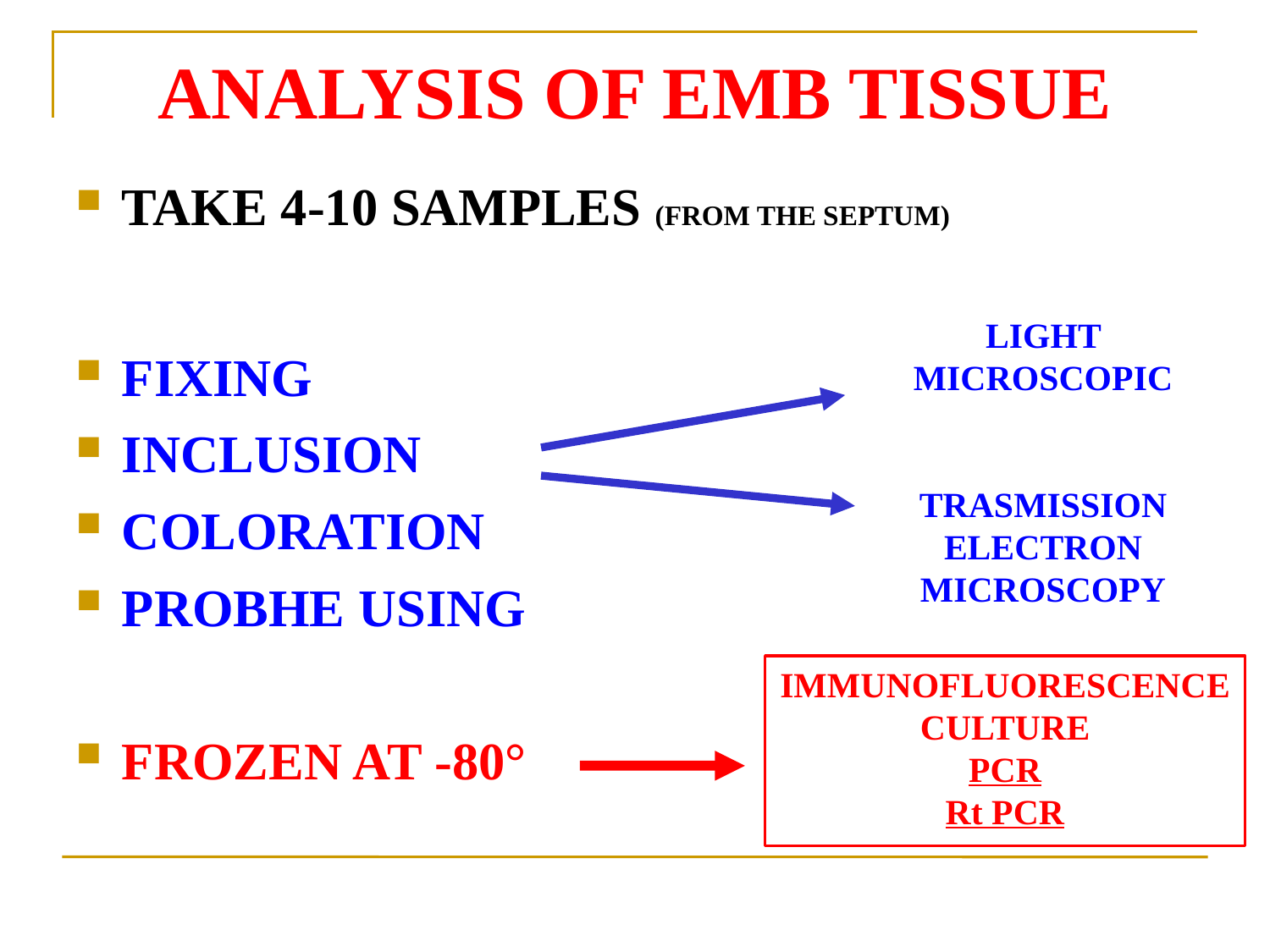

ANALYSIS OF EMB TISSUE
TAKE 4-10 SAMPLES (FROM THE SEPTUM)

FIXING
INCLUSION
COLORATION
PROBHE USING

FROZEN AT -80°
LIGHT MICROSCOPIC

TRASMISSION ELECTRON MICROSCOPY

IMMUNOFLUORESCENCE
CULTURE
PCR
Rt PCR